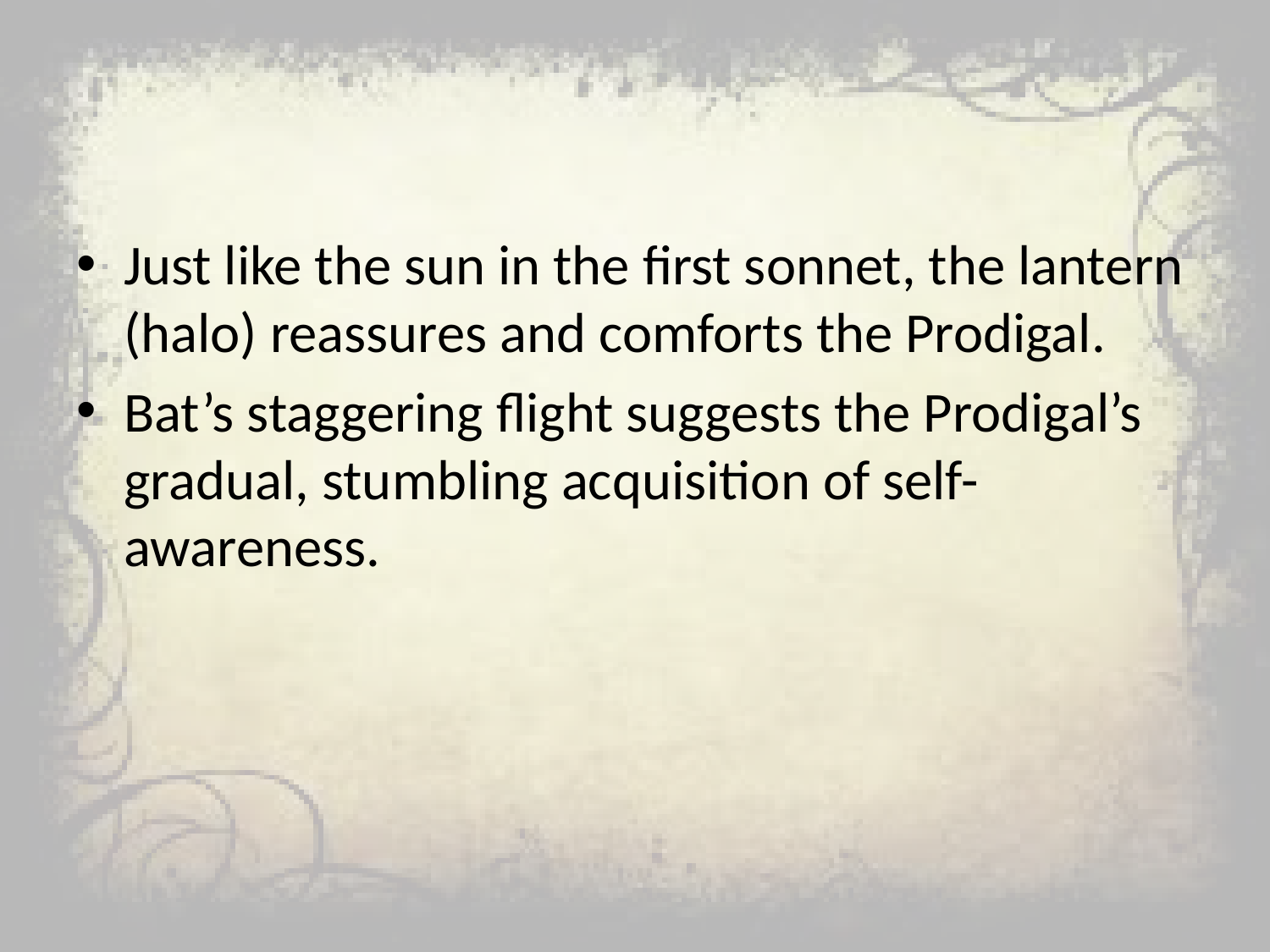

#
Just like the sun in the first sonnet, the lantern (halo) reassures and comforts the Prodigal.
Bat’s staggering flight suggests the Prodigal’s gradual, stumbling acquisition of self-awareness.